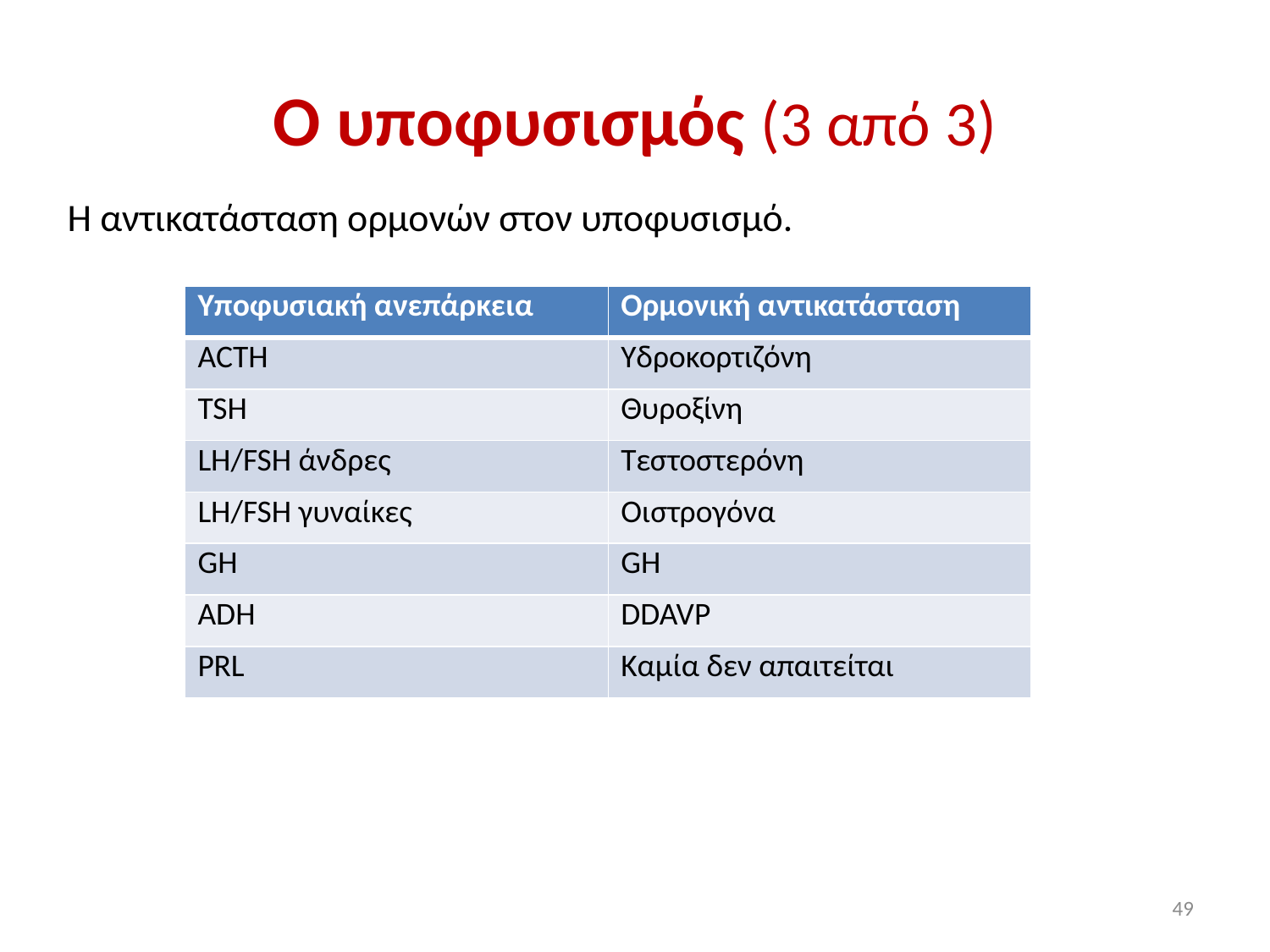

# Ο υποφυσισμός (3 από 3)
Η αντικατάσταση ορμονών στον υποφυσισμό.
| Υποφυσιακή ανεπάρκεια | Ορμονική αντικατάσταση |
| --- | --- |
| ACTH | Υδροκορτιζόνη |
| TSH | Θυροξίνη |
| LH/FSH άνδρες | Τεστοστερόνη |
| LH/FSH γυναίκες | Οιστρογόνα |
| GH | GH |
| ADH | DDAVP |
| PRL | Καμία δεν απαιτείται |

49